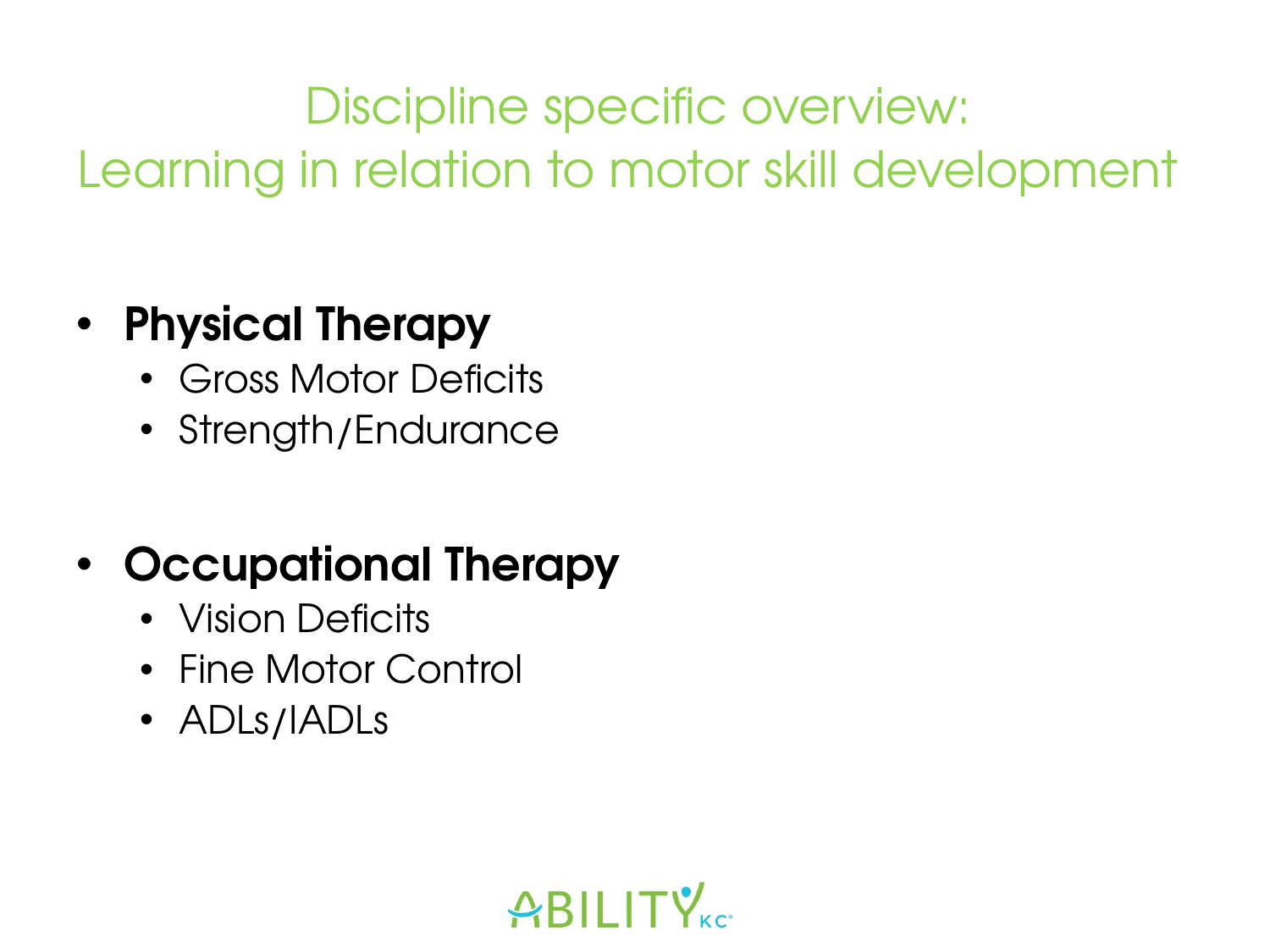

# Discipline specific overview: Learning in relation to motor skill development

Physical Therapy
Gross Motor Deficits
Strength/Endurance

Occupational Therapy
Vision Deficits
Fine Motor Control
ADLs/IADLs